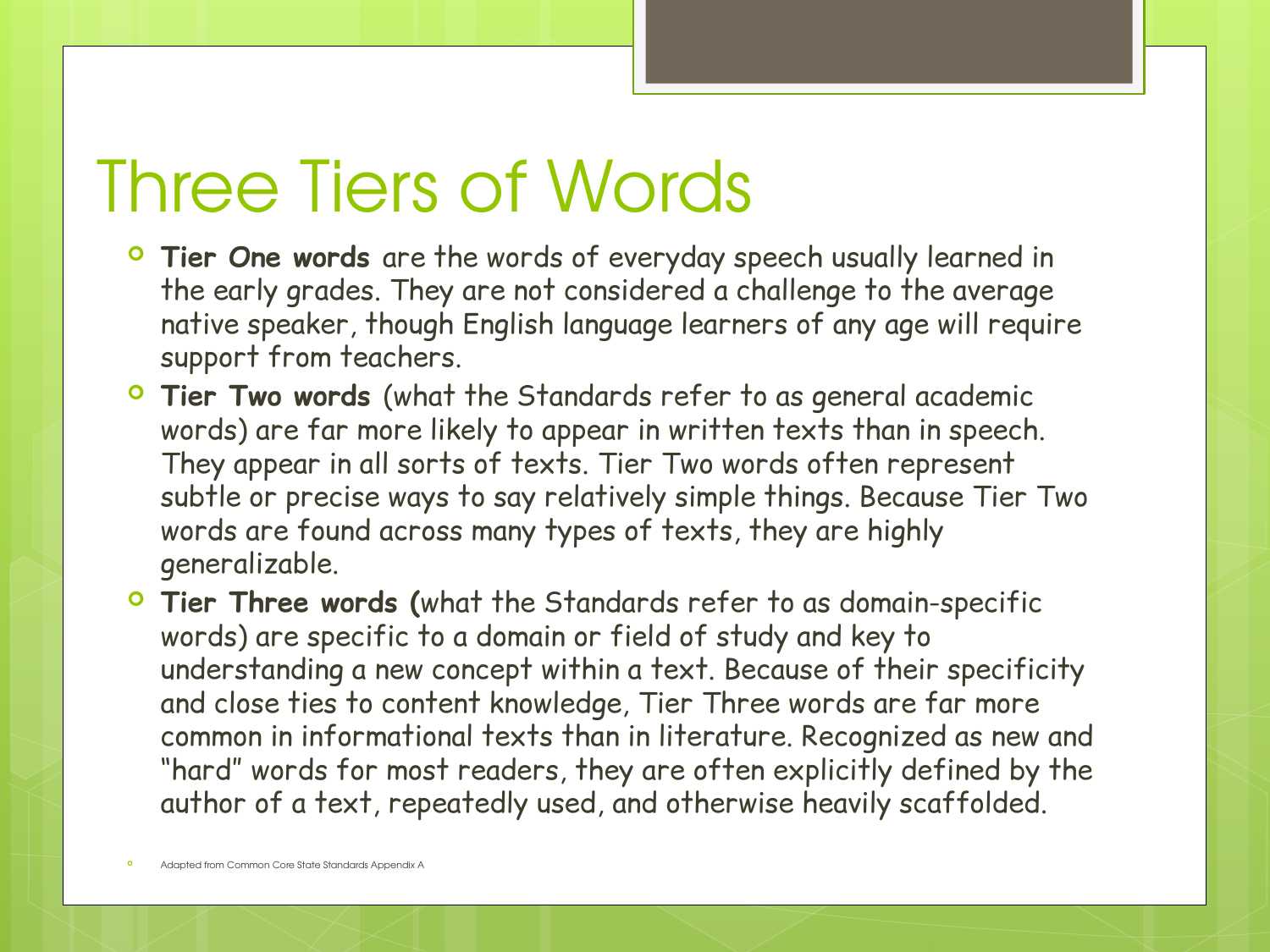

# Three Tiers of Words
Tier One words are the words of everyday speech usually learned in the early grades. They are not considered a challenge to the average native speaker, though English language learners of any age will require support from teachers.
Tier Two words (what the Standards refer to as general academic words) are far more likely to appear in written texts than in speech. They appear in all sorts of texts. Tier Two words often represent subtle or precise ways to say relatively simple things. Because Tier Two words are found across many types of texts, they are highly generalizable.
Tier Three words (what the Standards refer to as domain-specific words) are specific to a domain or field of study and key to understanding a new concept within a text. Because of their specificity and close ties to content knowledge, Tier Three words are far more common in informational texts than in literature. Recognized as new and “hard” words for most readers, they are often explicitly defined by the author of a text, repeatedly used, and otherwise heavily scaffolded.

Adapted from Common Core State Standards Appendix A